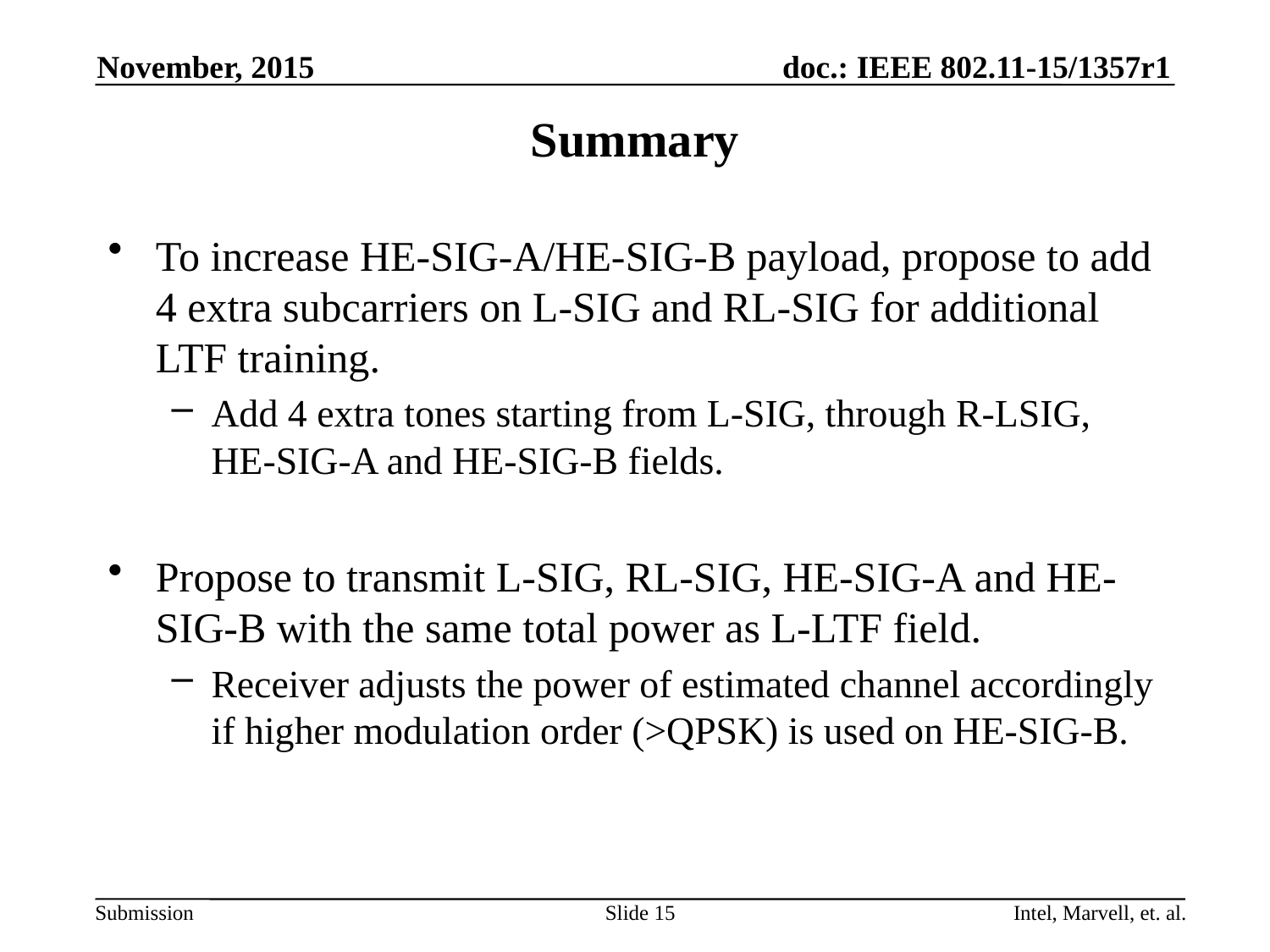

November, 2015
# Summary
To increase HE-SIG-A/HE-SIG-B payload, propose to add 4 extra subcarriers on L-SIG and RL-SIG for additional LTF training.
Add 4 extra tones starting from L-SIG, through R-LSIG, HE-SIG-A and HE-SIG-B fields.

Propose to transmit L-SIG, RL-SIG, HE-SIG-A and HE-SIG-B with the same total power as L-LTF field.
Receiver adjusts the power of estimated channel accordingly if higher modulation order (>QPSK) is used on HE-SIG-B.
Slide 15
Intel, Marvell, et. al.